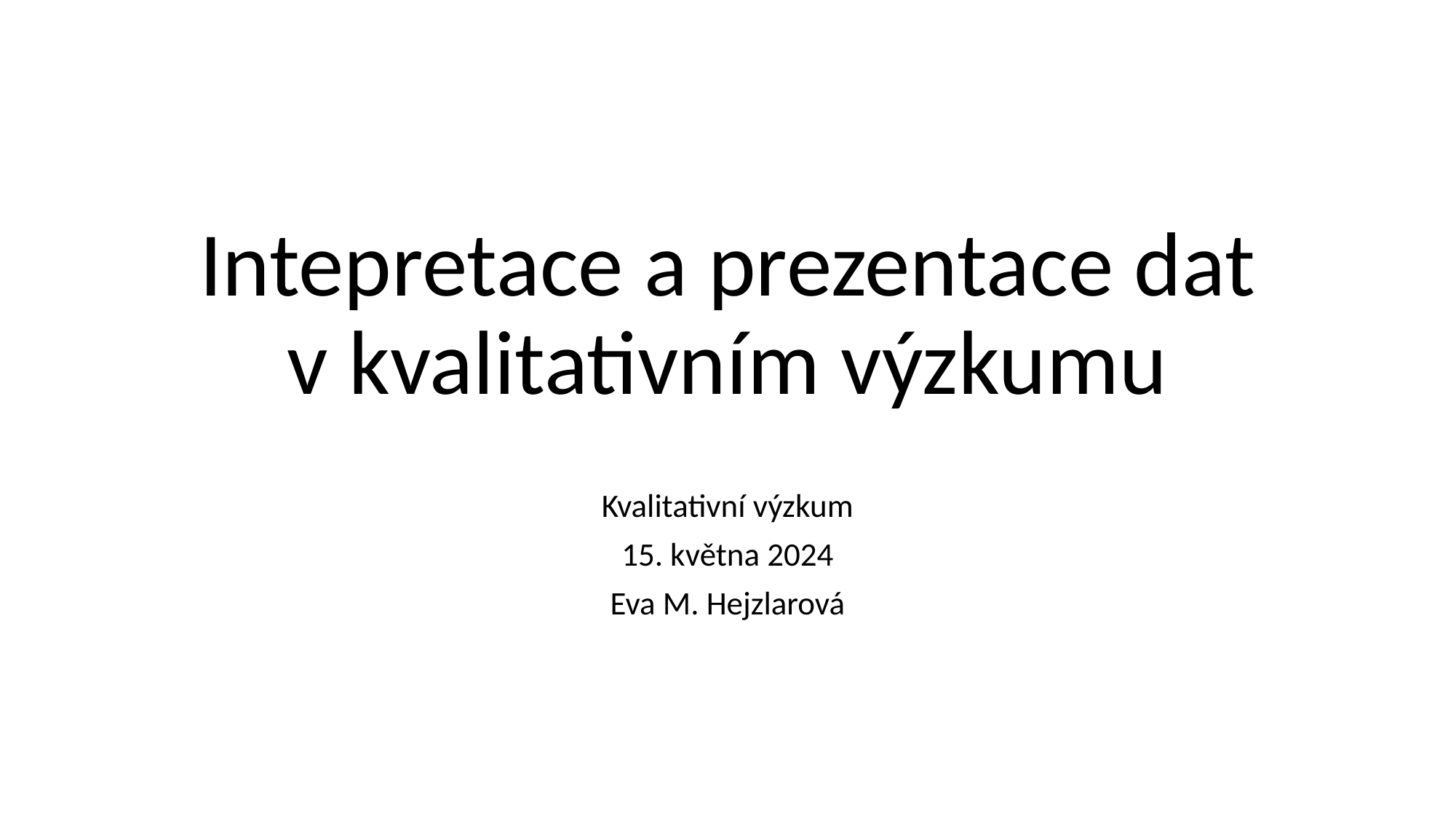

# Intepretace a prezentace dat v kvalitativním výzkumu

Kvalitativní výzkum
15. května 2024
Eva M. Hejzlarová